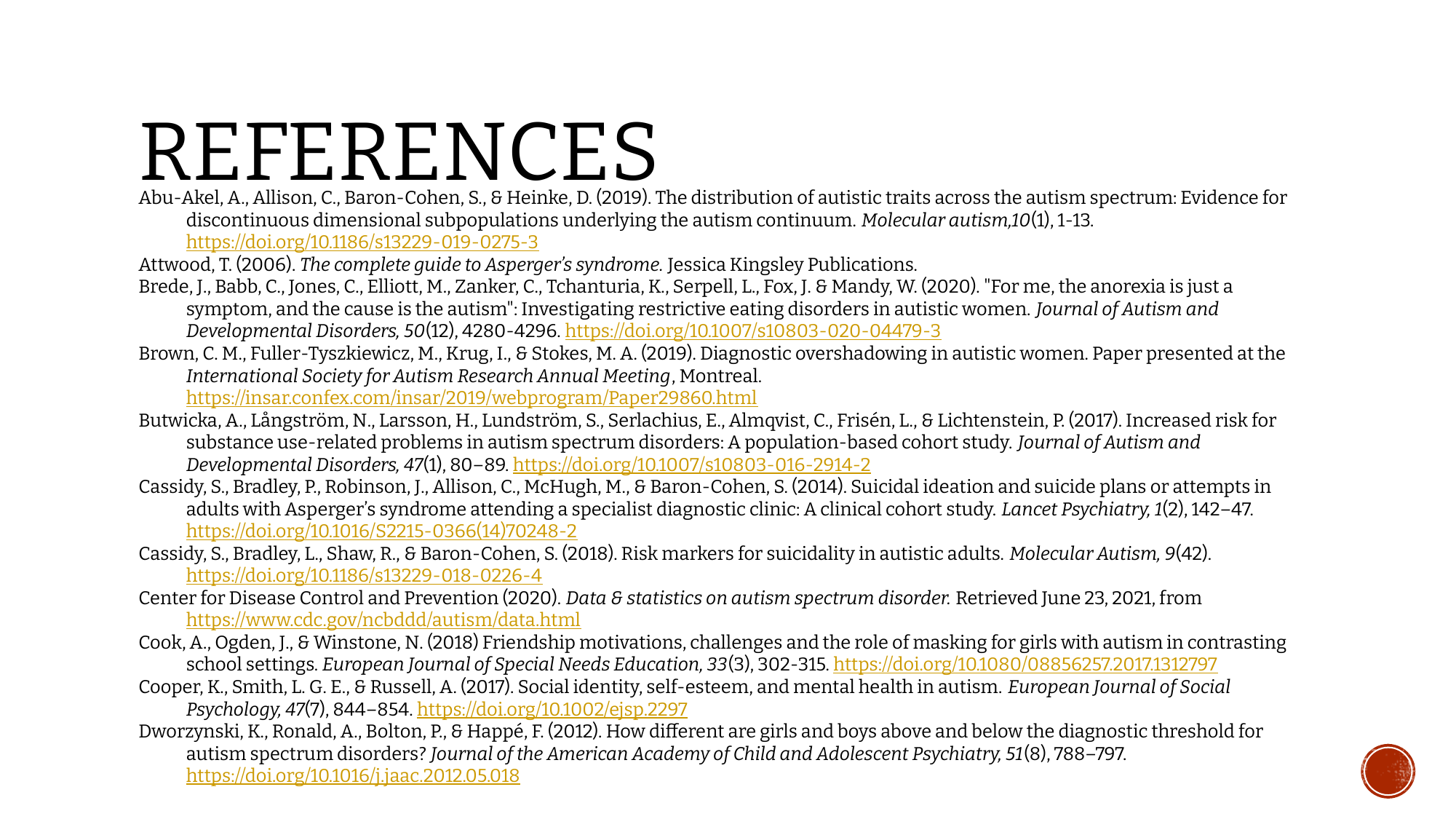

# REFERENCES
Abu-Akel, A., Allison, C., Baron-Cohen, S., & Heinke, D. (2019). The distribution of autistic traits across the autism spectrum: Evidence for discontinuous dimensional subpopulations underlying the autism continuum. Molecular autism,10(1), 1-13. https://doi.org/10.1186/s13229-019-0275-3
Attwood, T. (2006). The complete guide to Asperger’s syndrome. Jessica Kingsley Publications.
Brede, J., Babb, C., Jones, C., Elliott, M., Zanker, C., Tchanturia, K., Serpell, L., Fox, J. & Mandy, W. (2020). "For me, the anorexia is just a symptom, and the cause is the autism": Investigating restrictive eating disorders in autistic women. Journal of Autism and Developmental Disorders, 50(12), 4280-4296. https://doi.org/10.1007/s10803-020-04479-3
Brown, C. M., Fuller-Tyszkiewicz, M., Krug, I., & Stokes, M. A. (2019). Diagnostic overshadowing in autistic women. Paper presented at the International Society for Autism Research Annual Meeting, Montreal. https://insar.confex.com/insar/2019/webprogram/Paper29860.html
Butwicka, A., Långström, N., Larsson, H., Lundström, S., Serlachius, E., Almqvist, C., Frisén, L., & Lichtenstein, P. (2017). Increased risk for substance use-related problems in autism spectrum disorders: A population-based cohort study. Journal of Autism and Developmental Disorders, 47(1), 80–89. https://doi.org/10.1007/s10803-016-2914-2
Cassidy, S., Bradley, P., Robinson, J., Allison, C., McHugh, M., & Baron-Cohen, S. (2014). Suicidal ideation and suicide plans or attempts in adults with Asperger’s syndrome attending a specialist diagnostic clinic: A clinical cohort study. Lancet Psychiatry, 1(2), 142–47. https://doi.org/10.1016/S2215-0366(14)70248-2
Cassidy, S., Bradley, L., Shaw, R., & Baron-Cohen, S. (2018). Risk markers for suicidality in autistic adults. Molecular Autism, 9(42). https://doi.org/10.1186/s13229-018-0226-4
Center for Disease Control and Prevention (2020). Data & statistics on autism spectrum disorder. Retrieved June 23, 2021, from https://www.cdc.gov/ncbddd/autism/data.html
Cook, A., Ogden, J., & Winstone, N. (2018) Friendship motivations, challenges and the role of masking for girls with autism in contrasting school settings. European Journal of Special Needs Education, 33(3), 302-315. https://doi.org/10.1080/08856257.2017.1312797
Cooper, K., Smith, L. G. E., & Russell, A. (2017). Social identity, self-esteem, and mental health in autism. European Journal of Social Psychology, 47(7), 844–854. https://doi.org/10.1002/ejsp.2297
Dworzynski, K., Ronald, A., Bolton, P., & Happé, F. (2012). How different are girls and boys above and below the diagnostic threshold for autism spectrum disorders? Journal of the American Academy of Child and Adolescent Psychiatry, 51(8), 788–797. https://doi.org/10.1016/j.jaac.2012.05.018